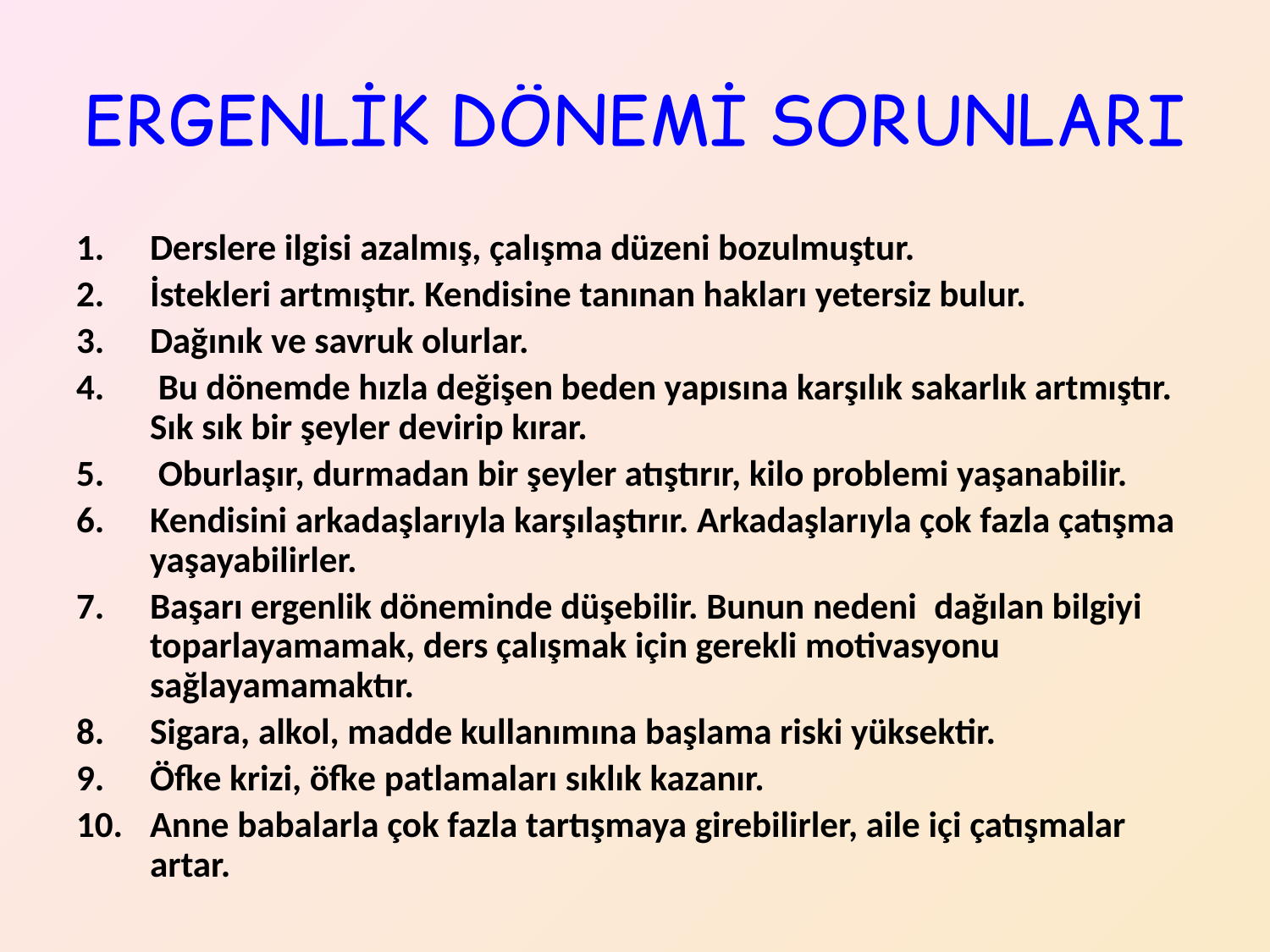

# ERGENLİK DÖNEMİ SORUNLARI
Derslere ilgisi azalmış, çalışma düzeni bozulmuştur.
İstekleri artmıştır. Kendisine tanınan hakları yetersiz bulur.
Dağınık ve savruk olurlar.
 Bu dönemde hızla değişen beden yapısına karşılık sakarlık artmıştır. Sık sık bir şeyler devirip kırar.
 Oburlaşır, durmadan bir şeyler atıştırır, kilo problemi yaşanabilir.
Kendisini arkadaşlarıyla karşılaştırır. Arkadaşlarıyla çok fazla çatışma yaşayabilirler.
Başarı ergenlik döneminde düşebilir. Bunun nedeni  dağılan bilgiyi toparlayamamak, ders çalışmak için gerekli motivasyonu sağlayamamaktır.
Sigara, alkol, madde kullanımına başlama riski yüksektir.
Öfke krizi, öfke patlamaları sıklık kazanır.
Anne babalarla çok fazla tartışmaya girebilirler, aile içi çatışmalar artar.